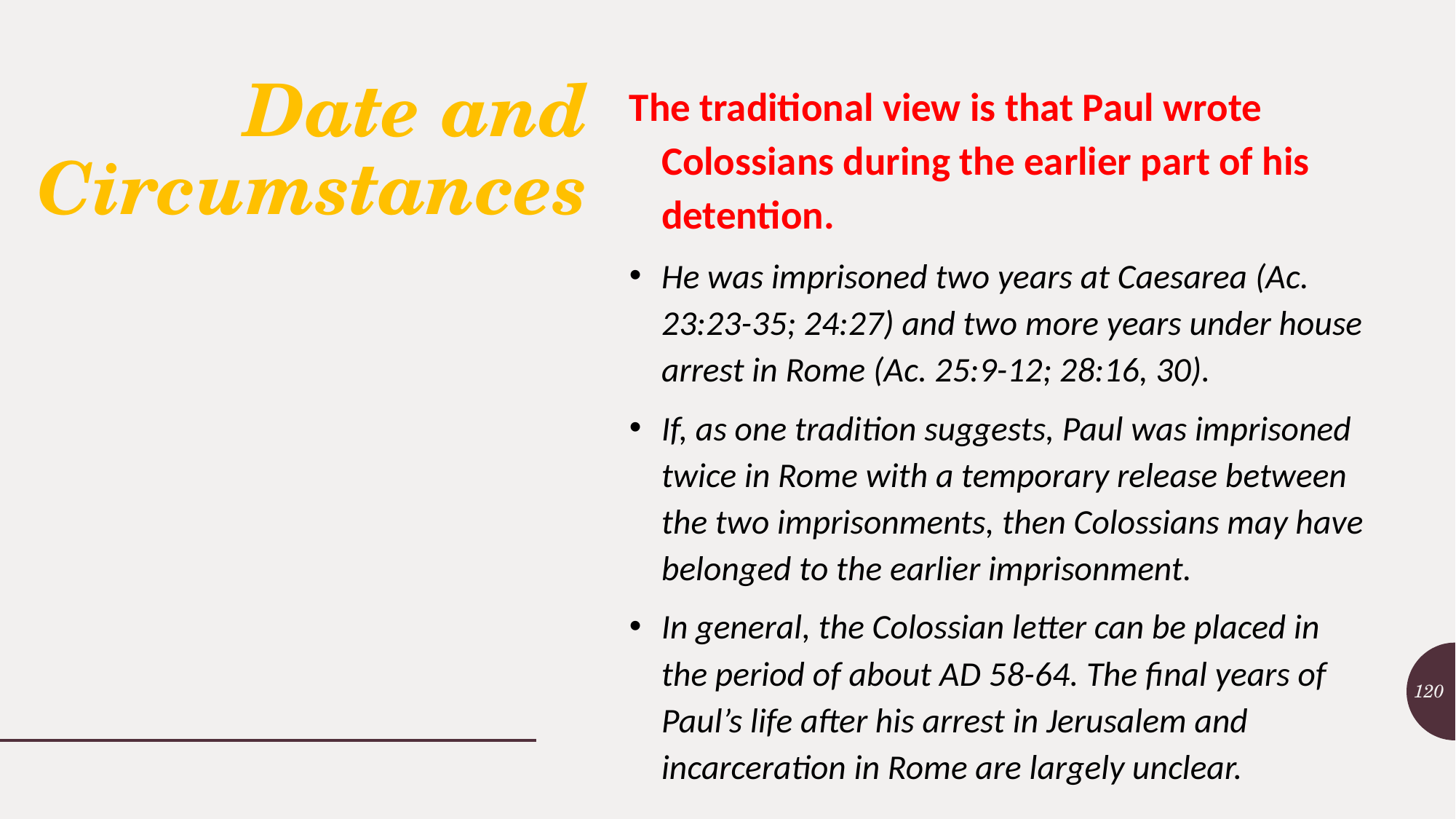

# Date and Circumstances
The traditional view is that Paul wrote Colossians during the earlier part of his detention.
He was imprisoned two years at Caesarea (Ac. 23:23-35; 24:27) and two more years under house arrest in Rome (Ac. 25:9-12; 28:16, 30).
If, as one tradition suggests, Paul was imprisoned twice in Rome with a temporary release between the two imprisonments, then Colossians may have belonged to the earlier imprisonment.
In general, the Colossian letter can be placed in the period of about AD 58-64. The final years of Paul’s life after his arrest in Jerusalem and incarceration in Rome are largely unclear.
120